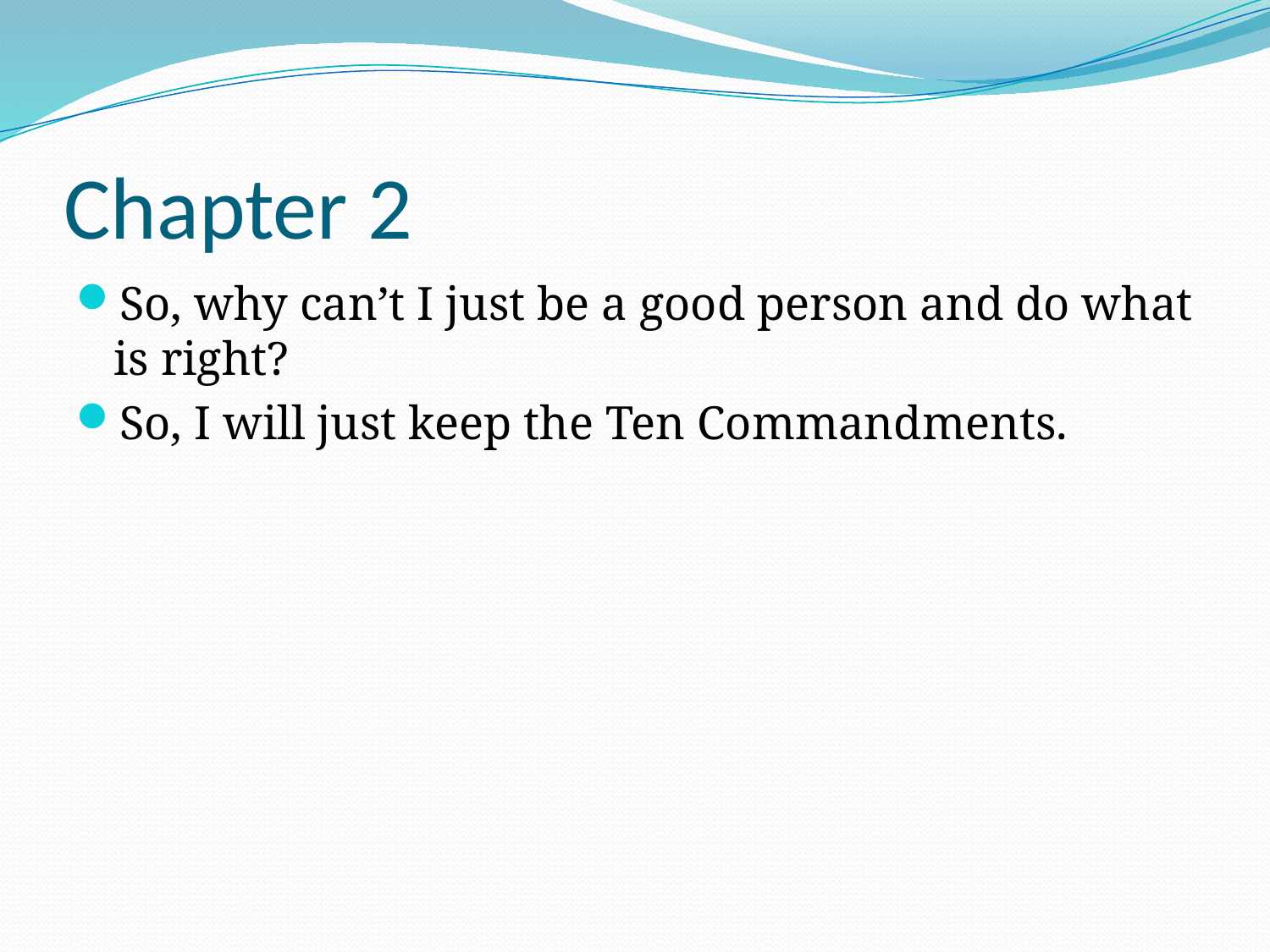

# Chapter 2
So, why can’t I just be a good person and do what is right?
So, I will just keep the Ten Commandments.